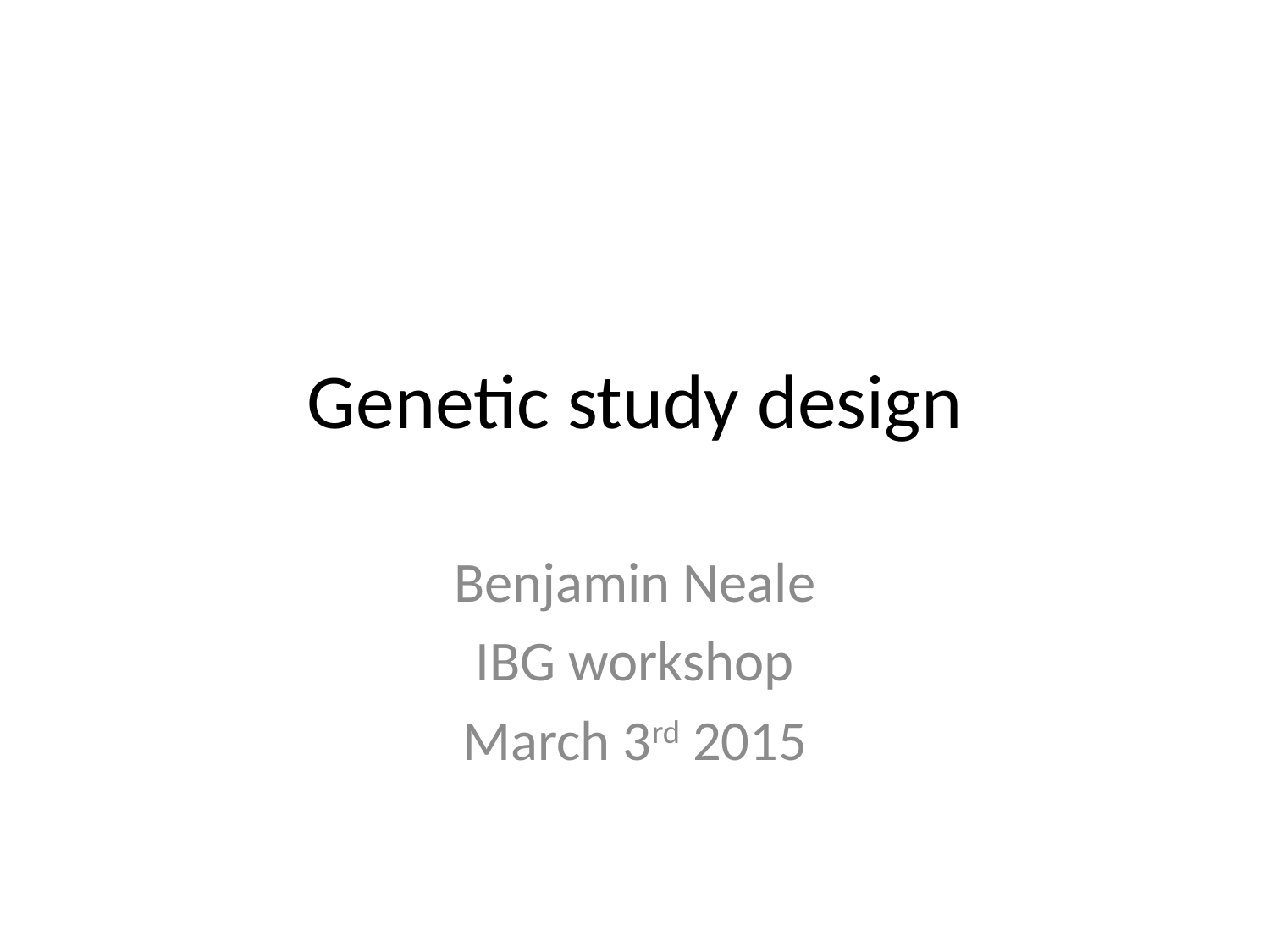

# Genetic study design
Benjamin Neale
IBG workshop
March 3rd 2015